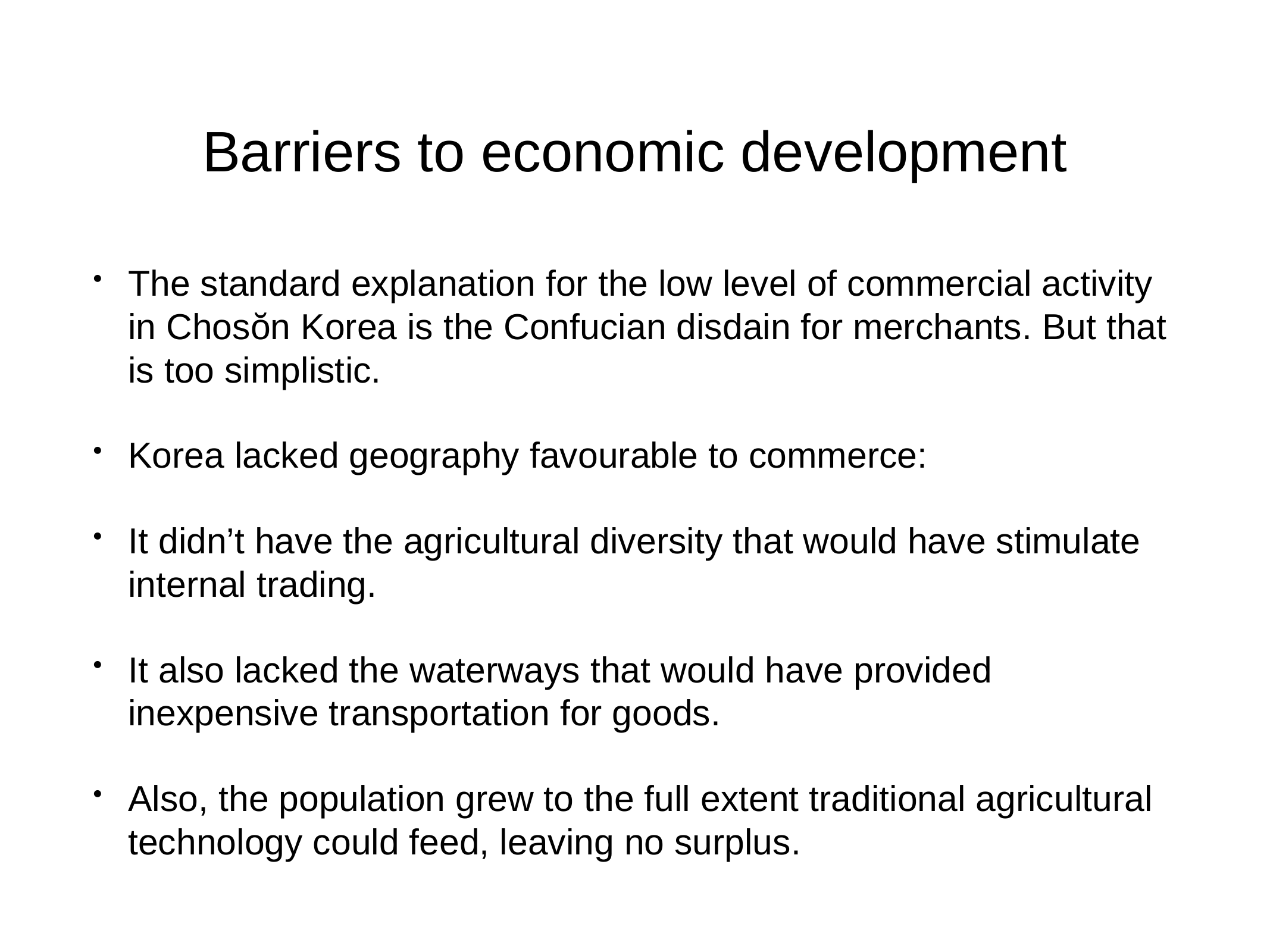

# Barriers to economic development
The standard explanation for the low level of commercial activity in Chosŏn Korea is the Confucian disdain for merchants. But that is too simplistic.
Korea lacked geography favourable to commerce:
It didn’t have the agricultural diversity that would have stimulate internal trading.
It also lacked the waterways that would have provided inexpensive transportation for goods.
Also, the population grew to the full extent traditional agricultural technology could feed, leaving no surplus.